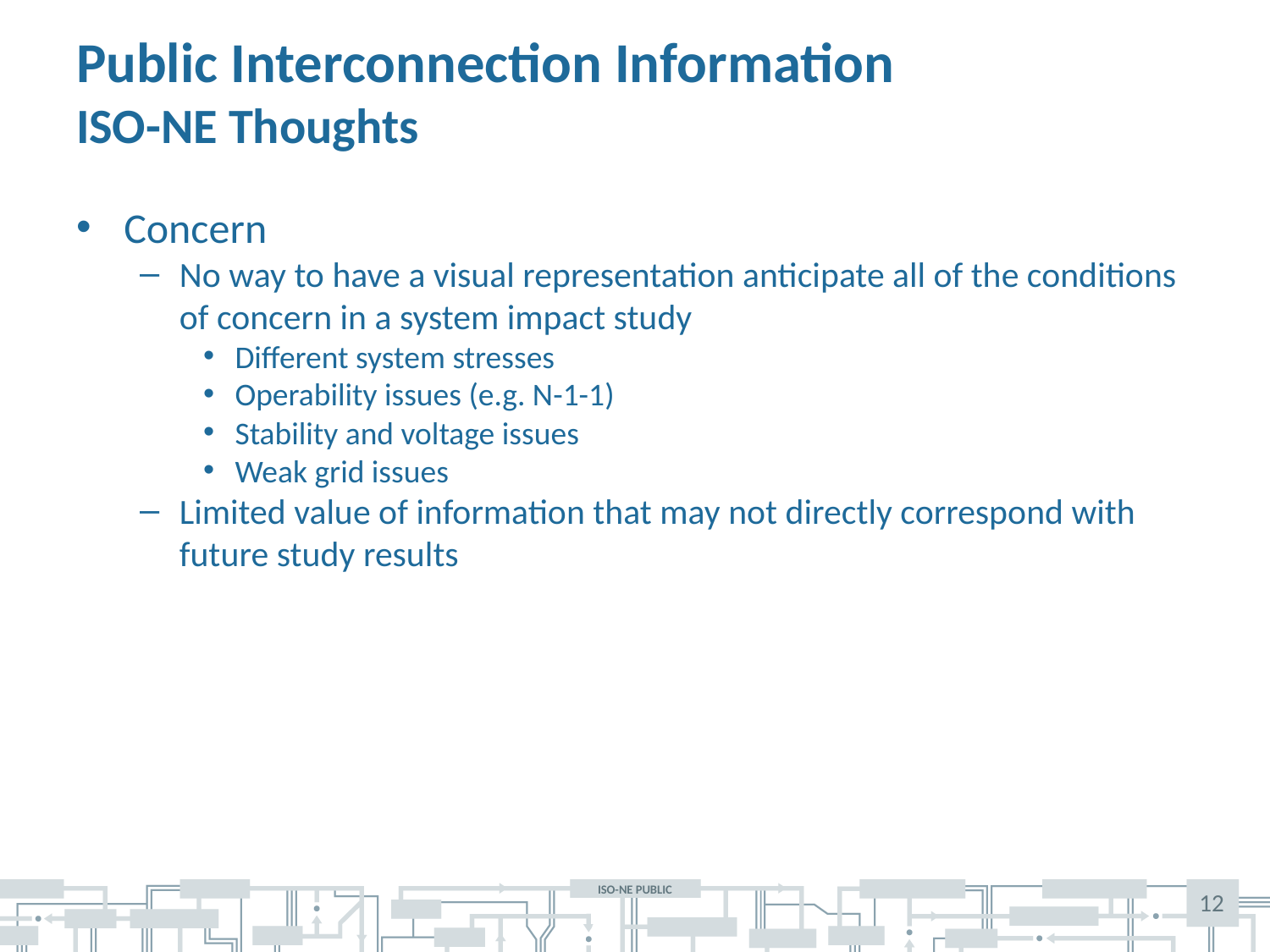

# Public Interconnection Information ISO-NE Thoughts
Concern
No way to have a visual representation anticipate all of the conditions of concern in a system impact study
Different system stresses
Operability issues (e.g. N-1-1)
Stability and voltage issues
Weak grid issues
Limited value of information that may not directly correspond with future study results
12